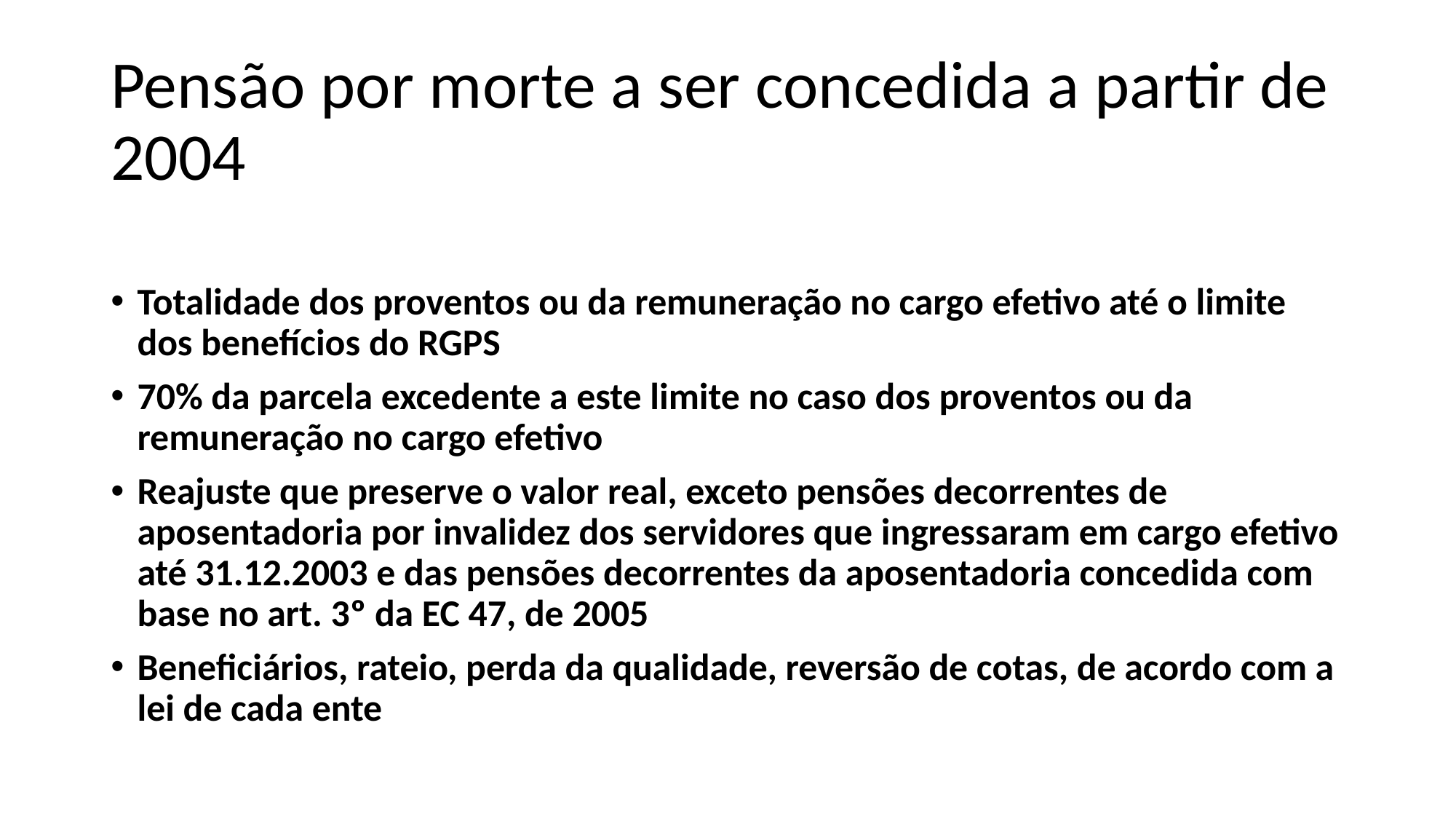

# Pensão por morte a ser concedida a partir de 2004

Totalidade dos proventos ou da remuneração no cargo efetivo até o limite dos benefícios do RGPS
70% da parcela excedente a este limite no caso dos proventos ou da remuneração no cargo efetivo
Reajuste que preserve o valor real, exceto pensões decorrentes de aposentadoria por invalidez dos servidores que ingressaram em cargo efetivo até 31.12.2003 e das pensões decorrentes da aposentadoria concedida com base no art. 3º da EC 47, de 2005
Beneficiários, rateio, perda da qualidade, reversão de cotas, de acordo com a lei de cada ente